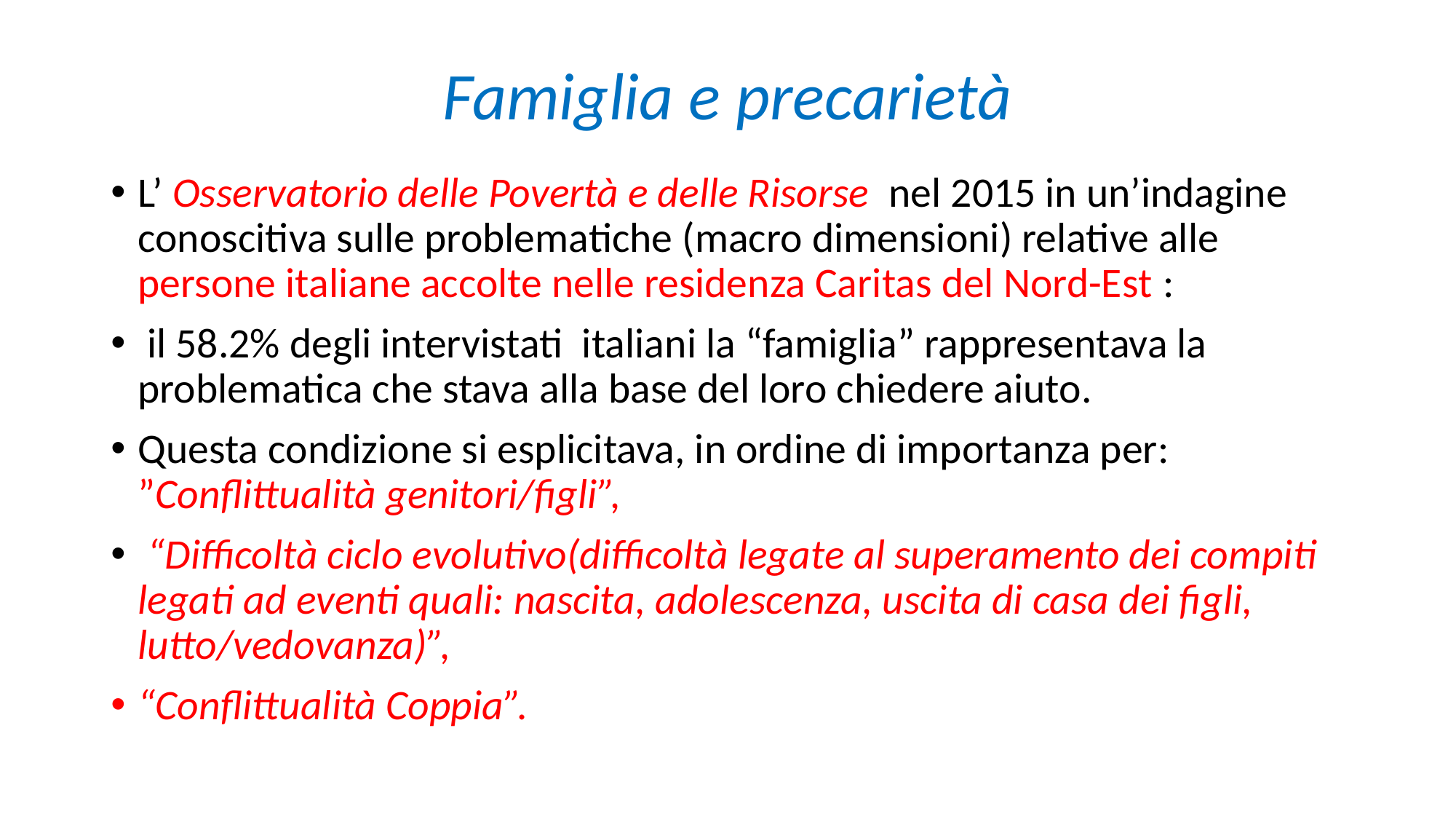

# Famiglia e precarietà
L’ Osservatorio delle Povertà e delle Risorse  nel 2015 in un’indagine conoscitiva sulle problematiche (macro dimensioni) relative alle persone italiane accolte nelle residenza Caritas del Nord-Est :
 il 58.2% degli intervistati  italiani la “famiglia” rappresentava la problematica che stava alla base del loro chiedere aiuto.
Questa condizione si esplicitava, in ordine di importanza per: ”Conflittualità genitori/figli”,
 “Difficoltà ciclo evolutivo(difficoltà legate al superamento dei compiti legati ad eventi quali: nascita, adolescenza, uscita di casa dei figli, lutto/vedovanza)”,
“Conflittualità Coppia”.